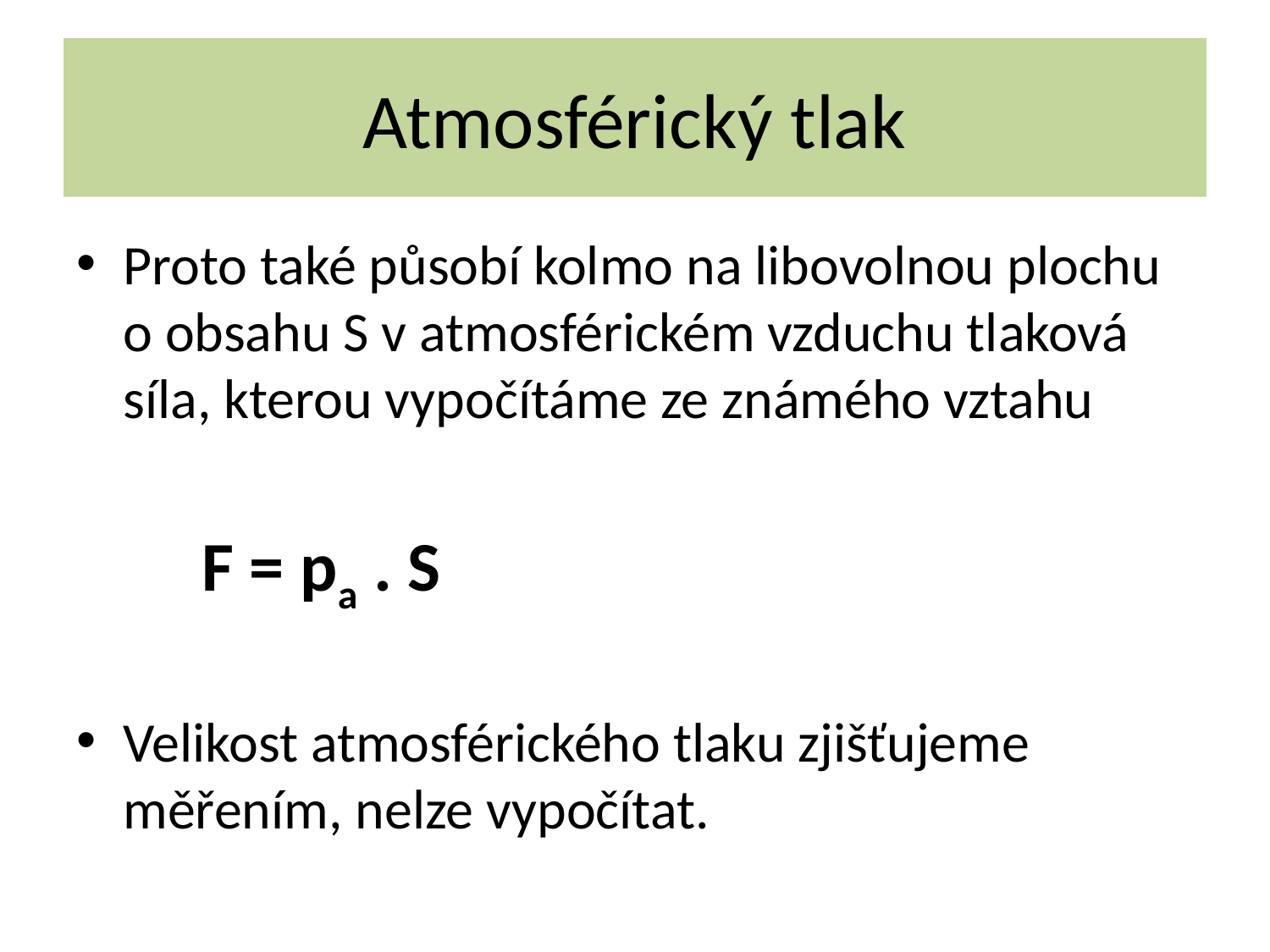

# Atmosférický tlak
Proto také působí kolmo na libovolnou plochu o obsahu S v atmosférickém vzduchu tlaková síla, kterou vypočítáme ze známého vztahu

			F = pa . S

Velikost atmosférického tlaku zjišťujeme měřením, nelze vypočítat.